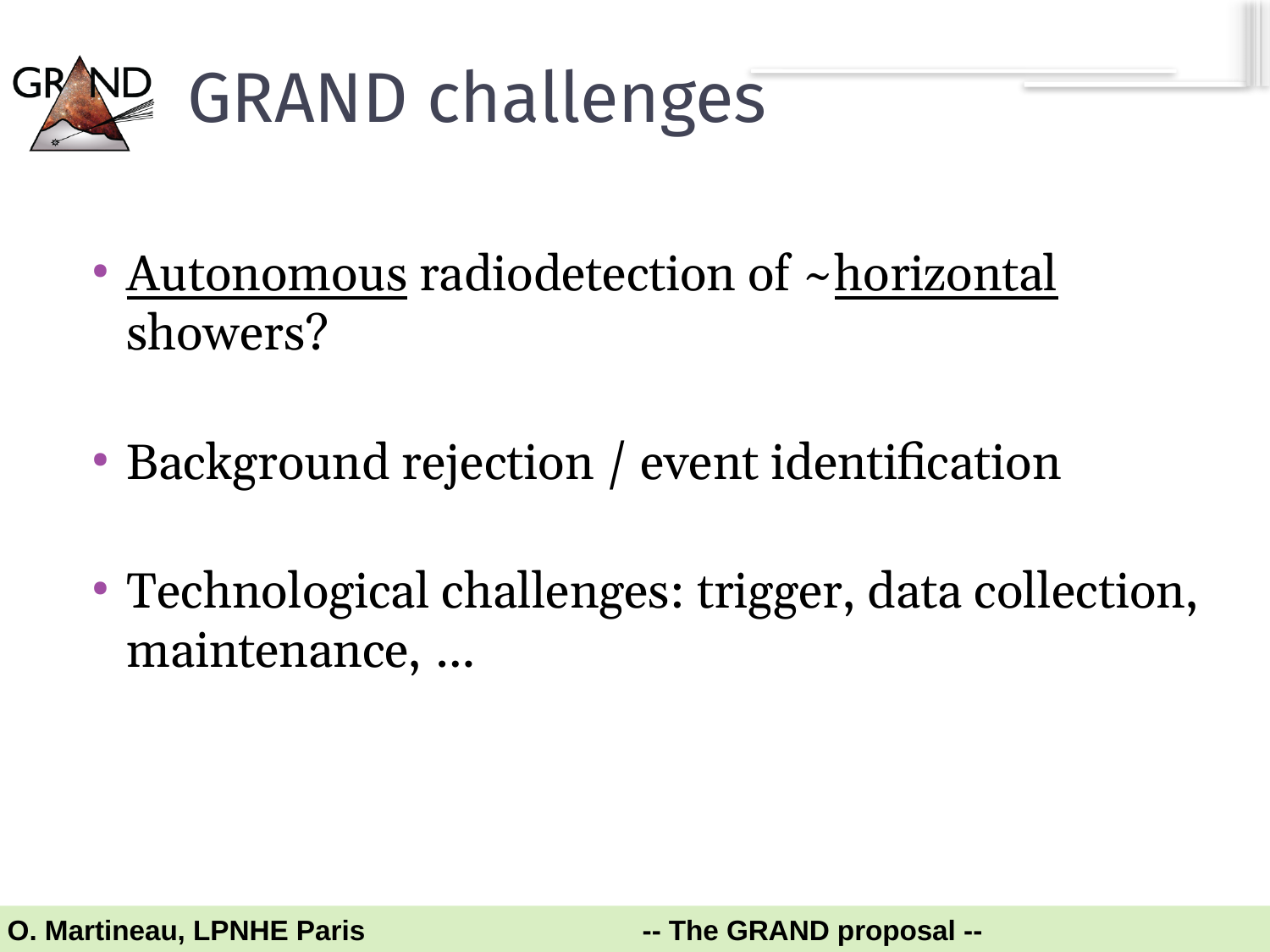

# GRAND challenges
Autonomous radiodetection of ~horizontal showers?

Background rejection / event identification

Technological challenges: trigger, data collection, maintenance, …